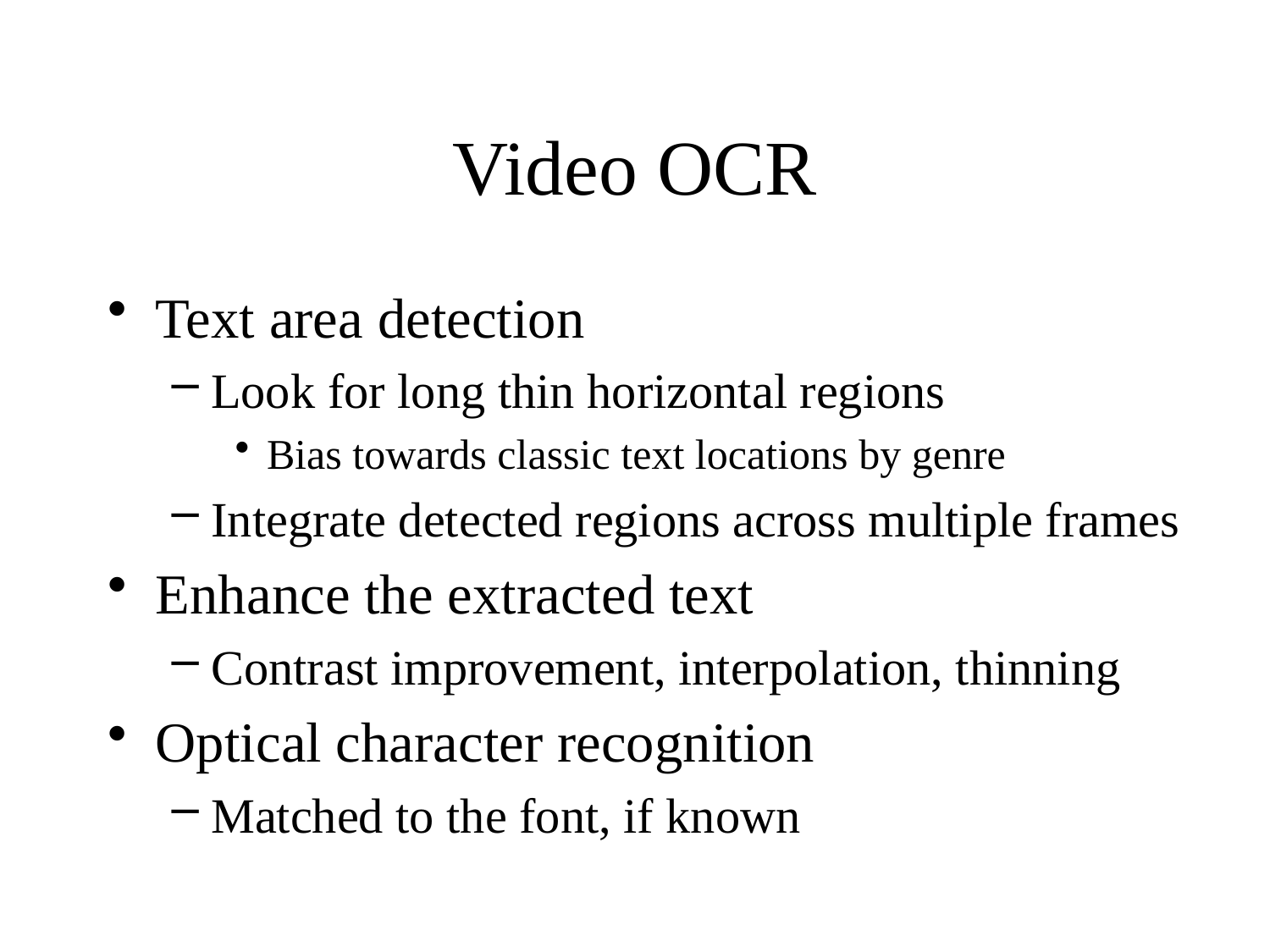

# Video OCR
Text area detection
Look for long thin horizontal regions
Bias towards classic text locations by genre
Integrate detected regions across multiple frames
Enhance the extracted text
Contrast improvement, interpolation, thinning
Optical character recognition
Matched to the font, if known